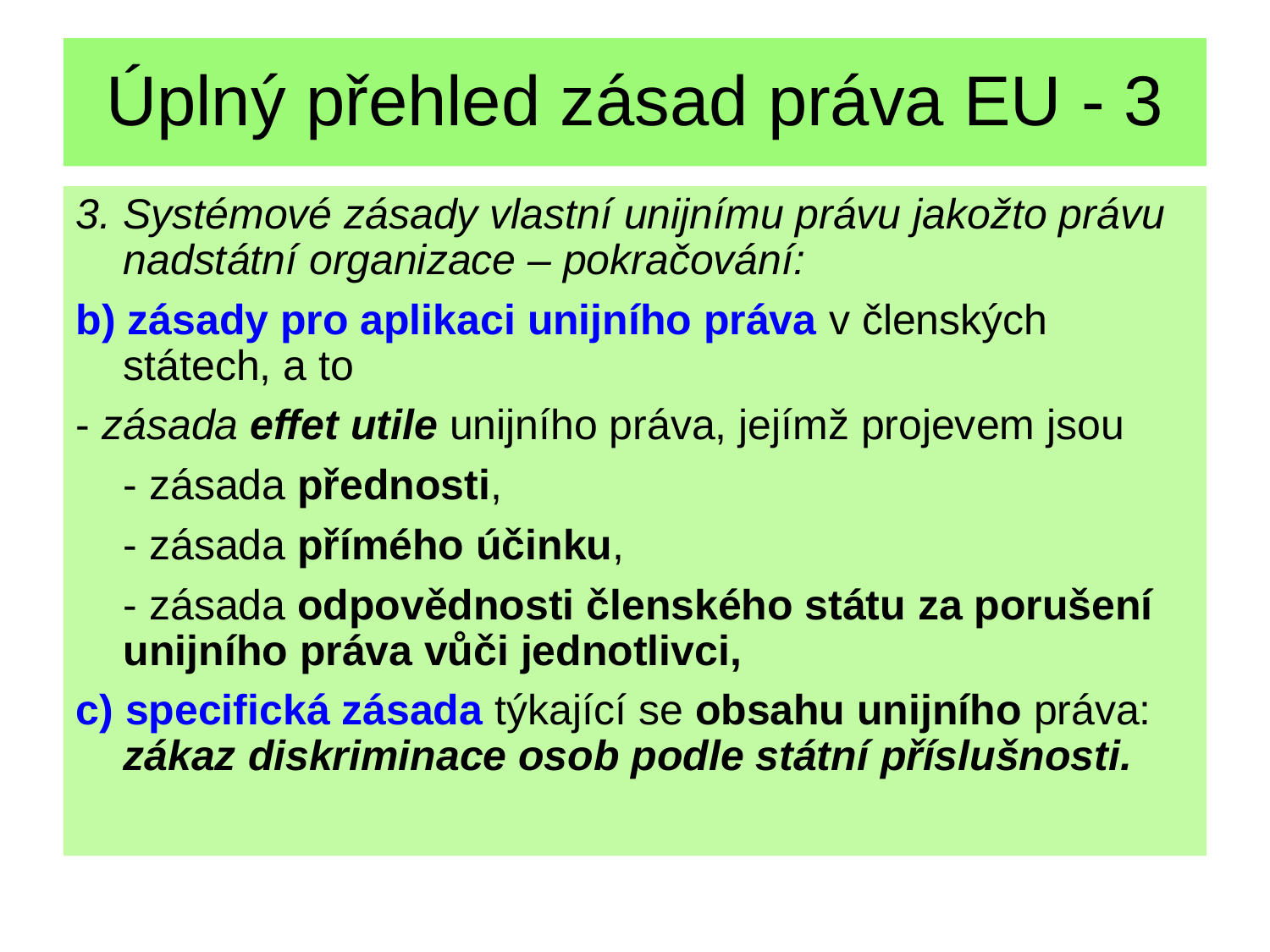

# Úplný přehled zásad práva EU - 3
3. Systémové zásady vlastní unijnímu právu jakožto právu nadstátní organizace – pokračování:
b) zásady pro aplikaci unijního práva v členských státech, a to
- zásada effet utile unijního práva, jejímž projevem jsou
	- zásada přednosti,
	- zásada přímého účinku,
	- zásada odpovědnosti členského státu za porušení unijního práva vůči jednotlivci,
c) specifická zásada týkající se obsahu unijního práva: zákaz diskriminace osob podle státní příslušnosti.